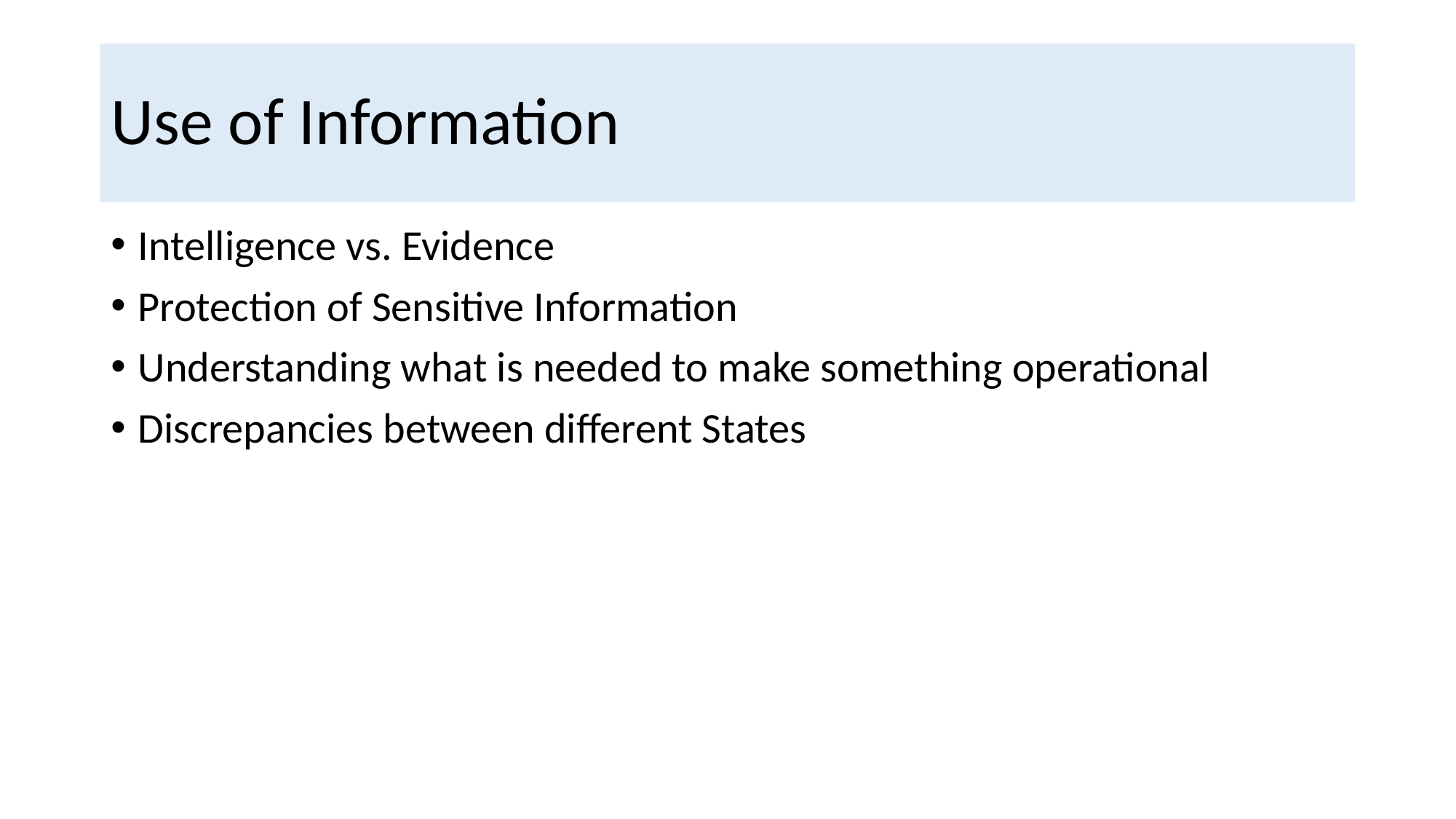

# Use of Information
Intelligence vs. Evidence
Protection of Sensitive Information
Understanding what is needed to make something operational
Discrepancies between different States